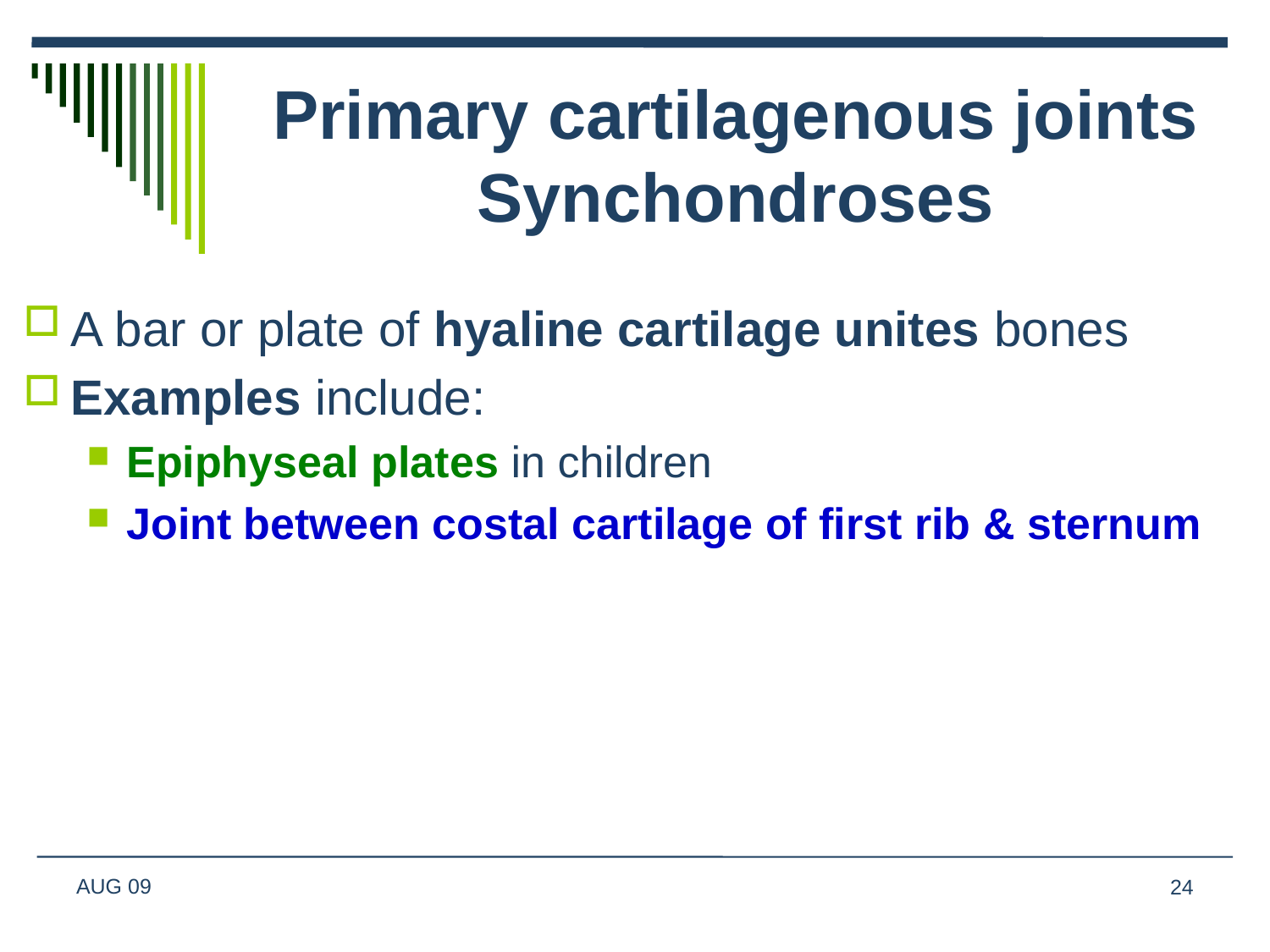

# Primary cartilagenous joints Synchondroses
A bar or plate of hyaline cartilage unites bones
Examples include:
Epiphyseal plates in children
Joint between costal cartilage of first rib & sternum
AUG 09

24